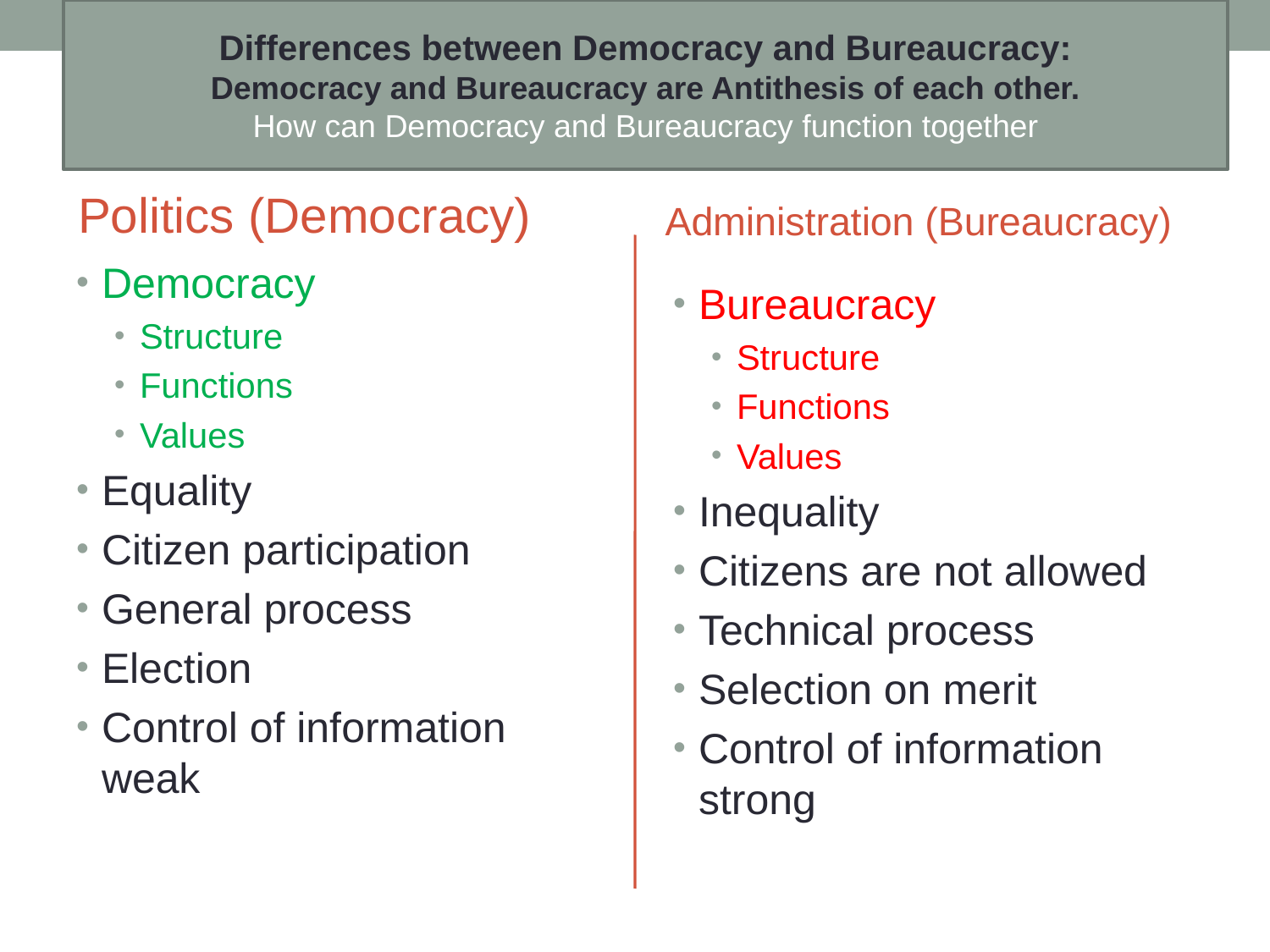

Differences between Democracy and Bureaucracy:
Democracy and Bureaucracy are Antithesis of each other.
How can Democracy and Bureaucracy function together
20
Politics (Democracy)
Administration (Bureaucracy)

Democracy
Structure
Functions
Values
Equality
Citizen participation
General process
Election
Control of information weak

Bureaucracy
Structure
Functions
Values
Inequality
Citizens are not allowed
Technical process
Selection on merit
Control of information strong